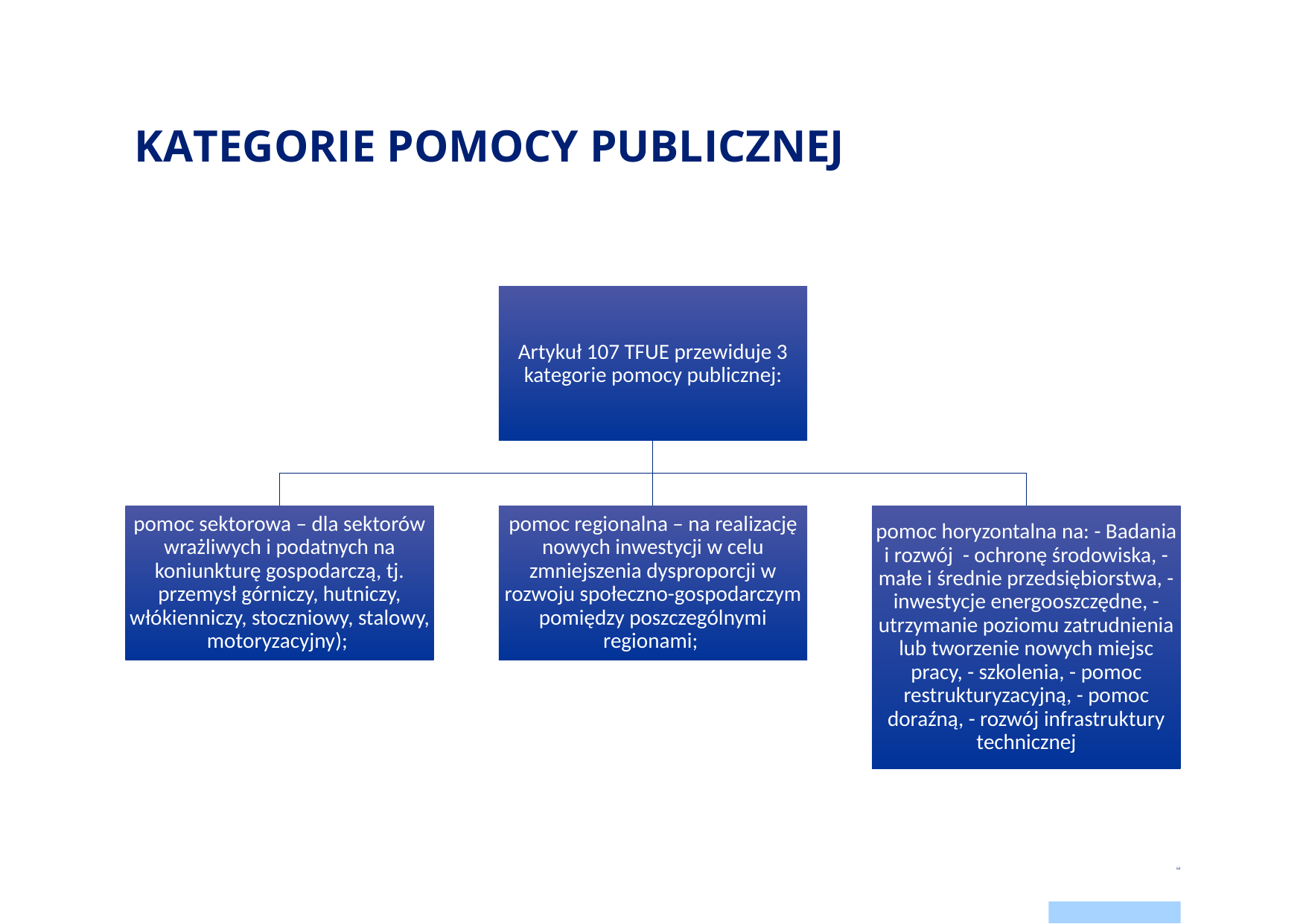

Dodaj stopkę
# KATEGORIE POMOCY PUBLICZNEJ
Artykuł 107 TFUE przewiduje 3 kategorie pomocy publicznej:
pomoc sektorowa – dla sektorów wrażliwych i podatnych na koniunkturę gospodarczą, tj. przemysł górniczy, hutniczy, włókienniczy, stoczniowy, stalowy, motoryzacyjny);
pomoc regionalna – na realizację nowych inwestycji w celu zmniejszenia dysproporcji w rozwoju społeczno-gospodarczym pomiędzy poszczególnymi regionami;
pomoc horyzontalna na: - Badania i rozwój  - ochronę środowiska, - małe i średnie przedsiębiorstwa, - inwestycje energooszczędne, - utrzymanie poziomu zatrudnienia lub tworzenie nowych miejsc pracy, - szkolenia, - pomoc restrukturyzacyjną, - pomoc doraźną, - rozwój infrastruktury technicznej
64